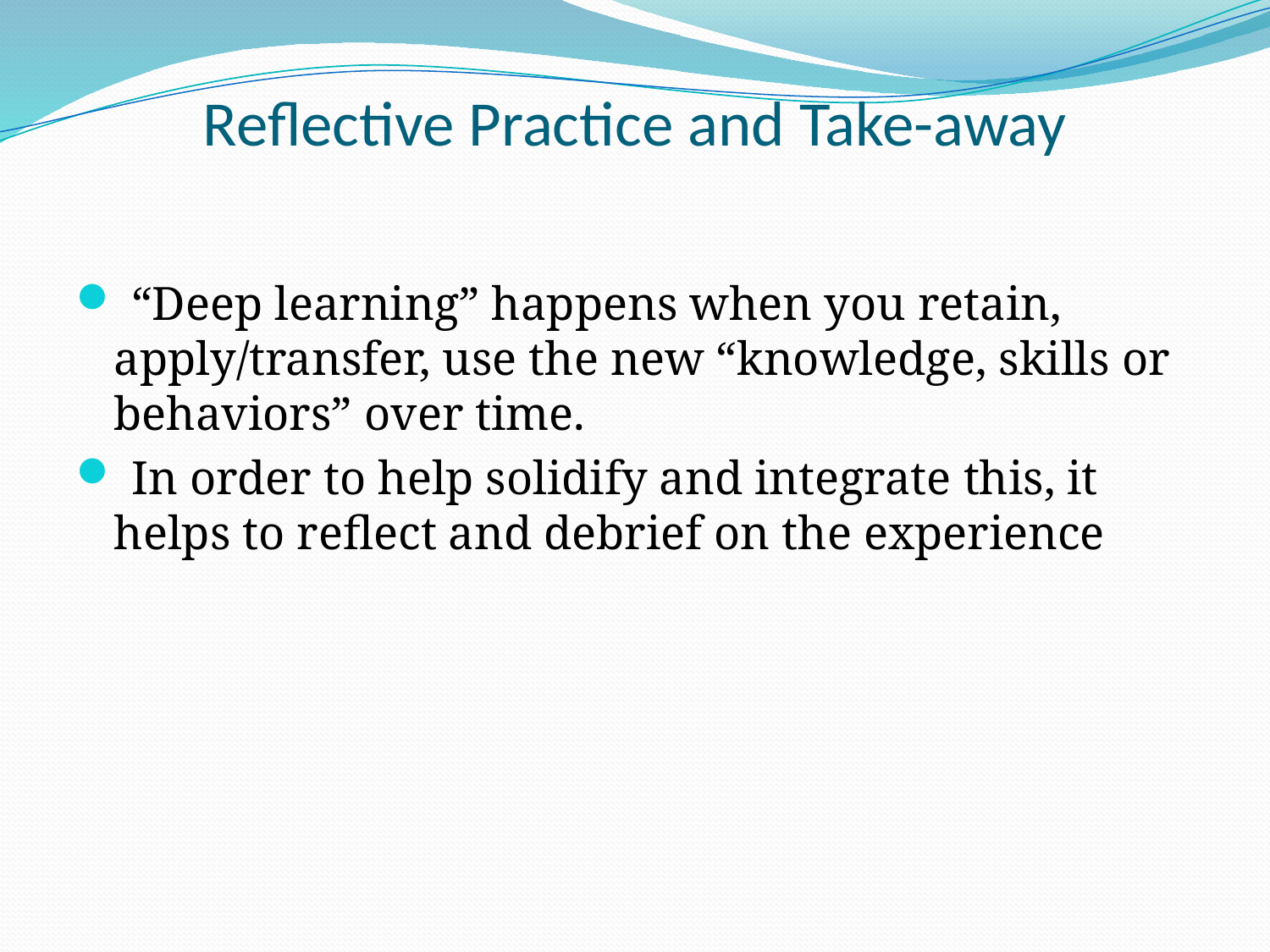

# Reflective Practice and Take-away
 “Deep learning” happens when you retain, apply/transfer, use the new “knowledge, skills or behaviors” over time.
 In order to help solidify and integrate this, it helps to reflect and debrief on the experience